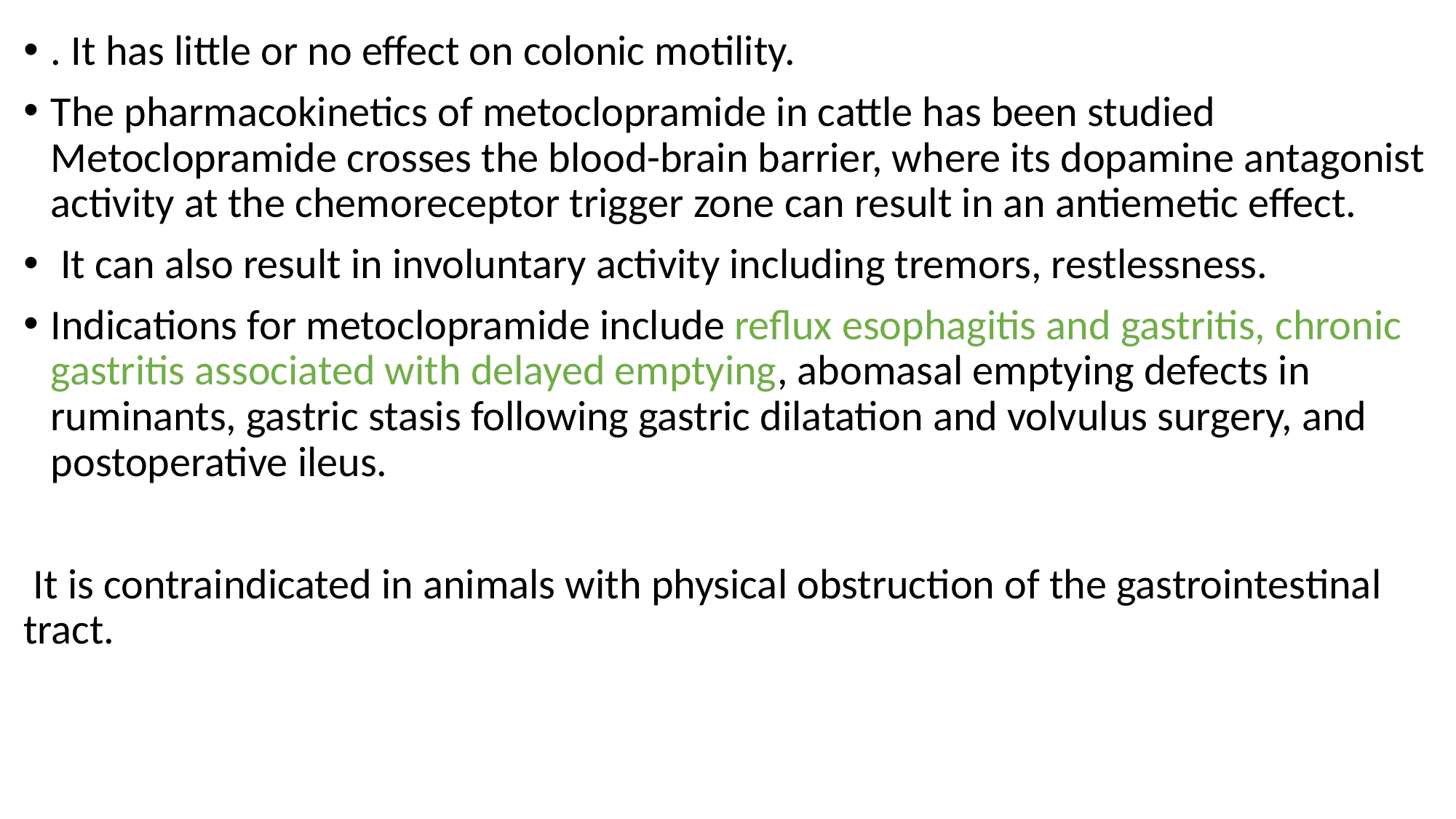

. It has little or no effect on colonic motility.
The pharmacokinetics of metoclopramide in cattle has been studied Metoclopramide crosses the blood-brain barrier, where its dopamine antagonist activity at the chemoreceptor trigger zone can result in an antiemetic effect.
 It can also result in involuntary activity including tremors, restlessness.
Indications for metoclopramide include reflux esophagitis and gastritis, chronic gastritis associated with delayed emptying, abomasal emptying defects in ruminants, gastric stasis following gastric dilatation and volvulus surgery, and postoperative ileus.

 It is contraindicated in animals with physical obstruction of the gastrointestinal tract.